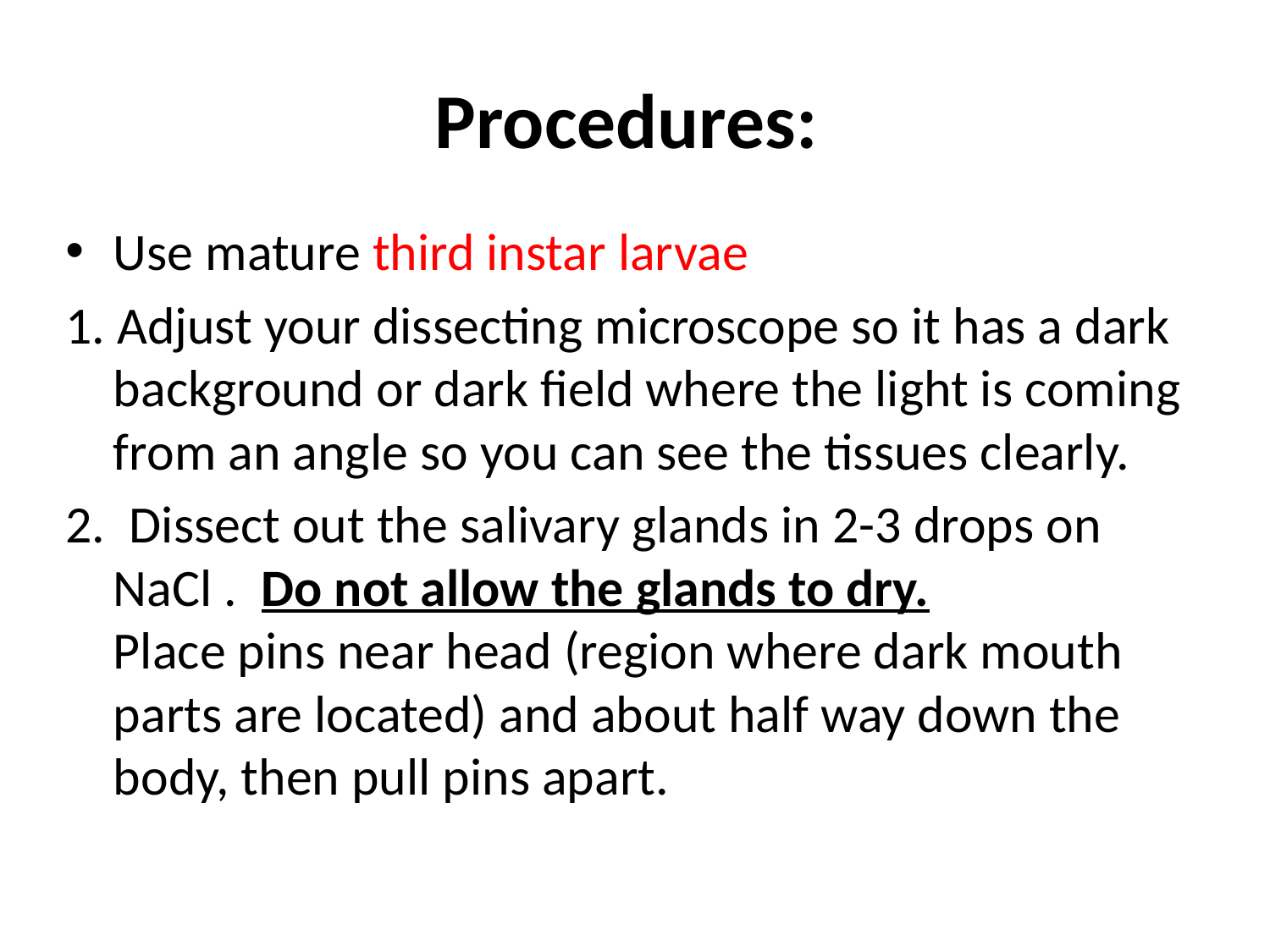

# Procedures:
Use mature third instar larvae
1. Adjust your dissecting microscope so it has a dark background or dark field where the light is coming from an angle so you can see the tissues clearly.
2.  Dissect out the salivary glands in 2-3 drops on NaCl .  Do not allow the glands to dry.
Place pins near head (region where dark mouth parts are located) and about half way down the body, then pull pins apart.